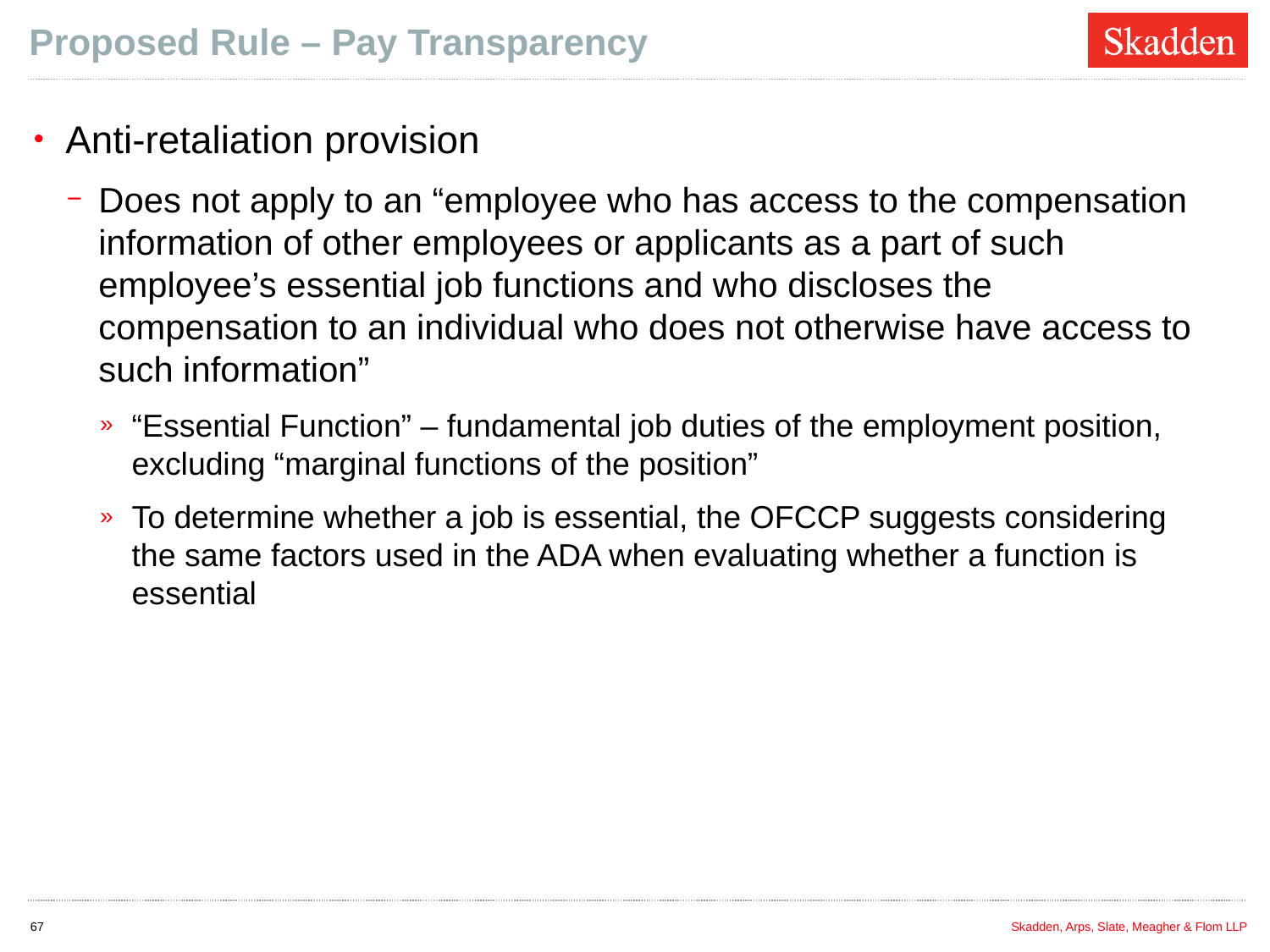

# Proposed Rule – Pay Transparency
Anti-retaliation provision
Does not apply to an “employee who has access to the compensation information of other employees or applicants as a part of such employee’s essential job functions and who discloses the compensation to an individual who does not otherwise have access to such information”
“Essential Function” – fundamental job duties of the employment position, excluding “marginal functions of the position”
To determine whether a job is essential, the OFCCP suggests considering the same factors used in the ADA when evaluating whether a function is essential